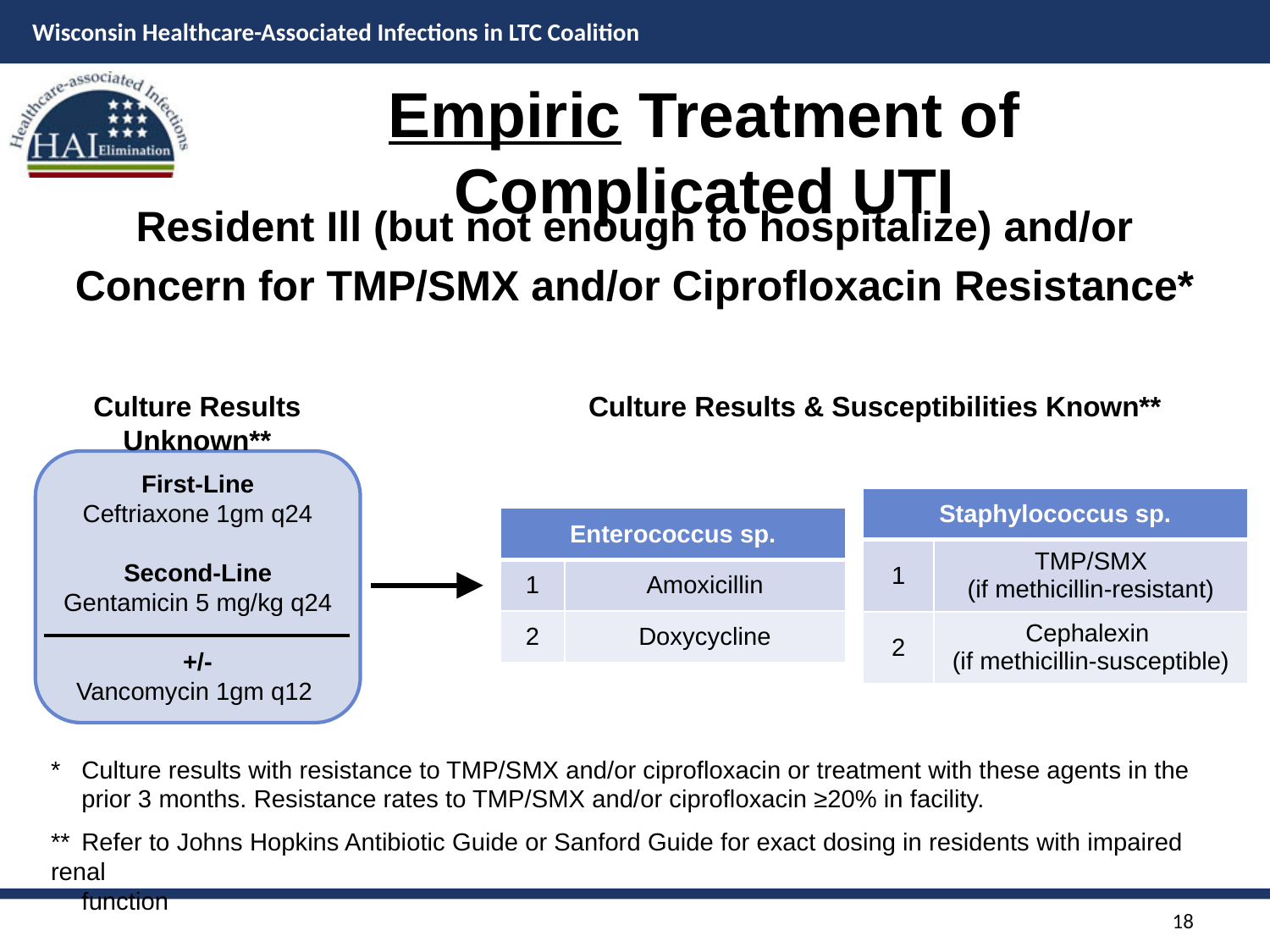

# Empiric Treatment of Complicated UTI
Resident Ill (but not enough to hospitalize) and/or
Concern for TMP/SMX and/or Ciprofloxacin Resistance*
Culture Results Unknown**
Culture Results & Susceptibilities Known**
First-Line
Ceftriaxone 1gm q24

Second-Line
Gentamicin 5 mg/kg q24

+/-
Vancomycin 1gm q12
| Staphylococcus sp. |  |
| --- | --- |
| 1 | TMP/SMX (if methicillin-resistant) |
| 2 | Cephalexin (if methicillin-susceptible) |
| Enterococcus sp. |  |
| --- | --- |
| 1 | Amoxicillin |
| 2 | Doxycycline |
*	Culture results with resistance to TMP/SMX and/or ciprofloxacin or treatment with these agents in the 	prior 3 months. Resistance rates to TMP/SMX and/or ciprofloxacin ≥20% in facility.
**	Refer to Johns Hopkins Antibiotic Guide or Sanford Guide for exact dosing in residents with impaired renal
	function
18